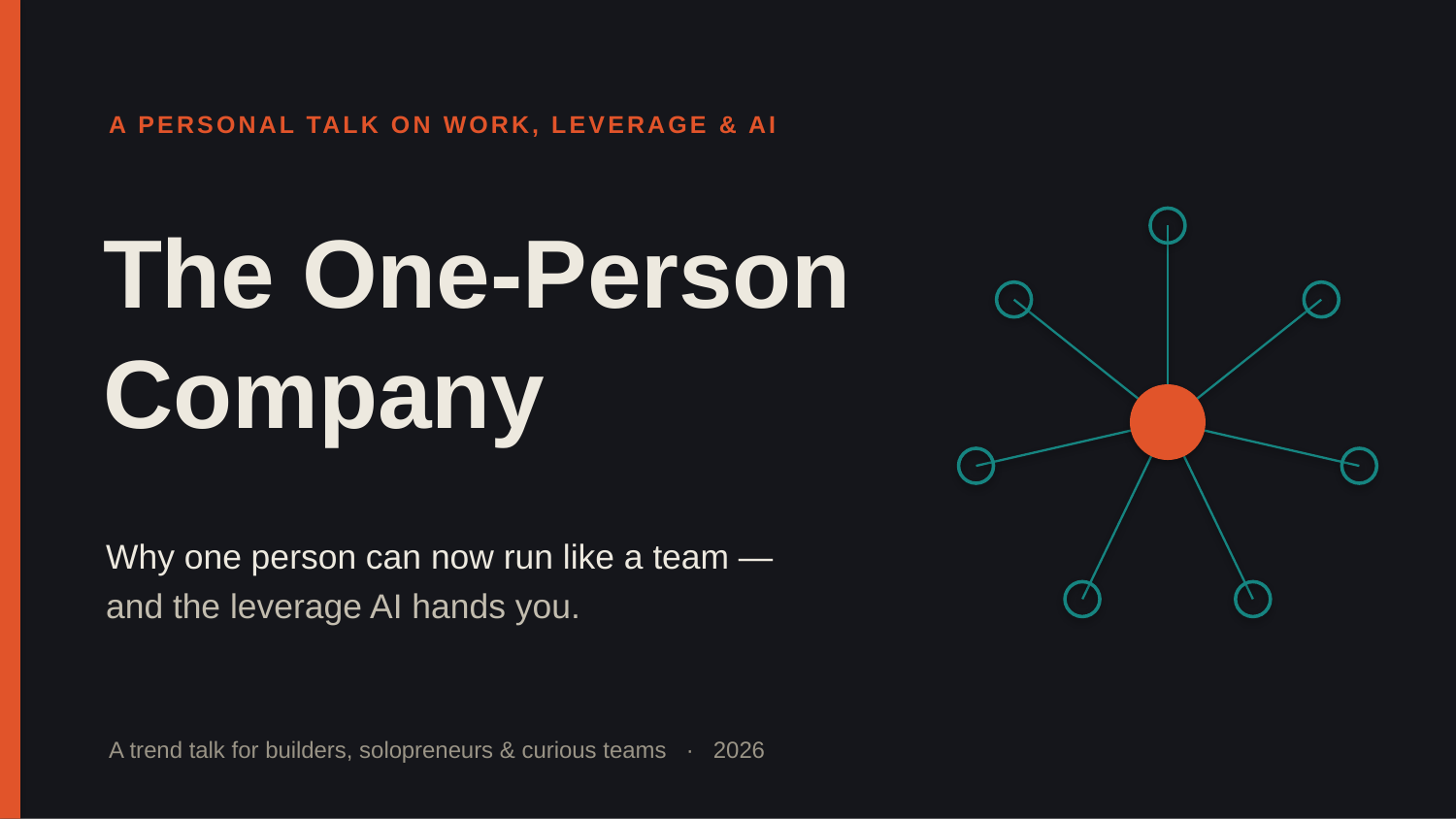

A PERSONAL TALK ON WORK, LEVERAGE & AI
The One-Person
Company

Why one person can now run like a team —
and the leverage AI hands you.

A trend talk for builders, solopreneurs & curious teams   ·   2026